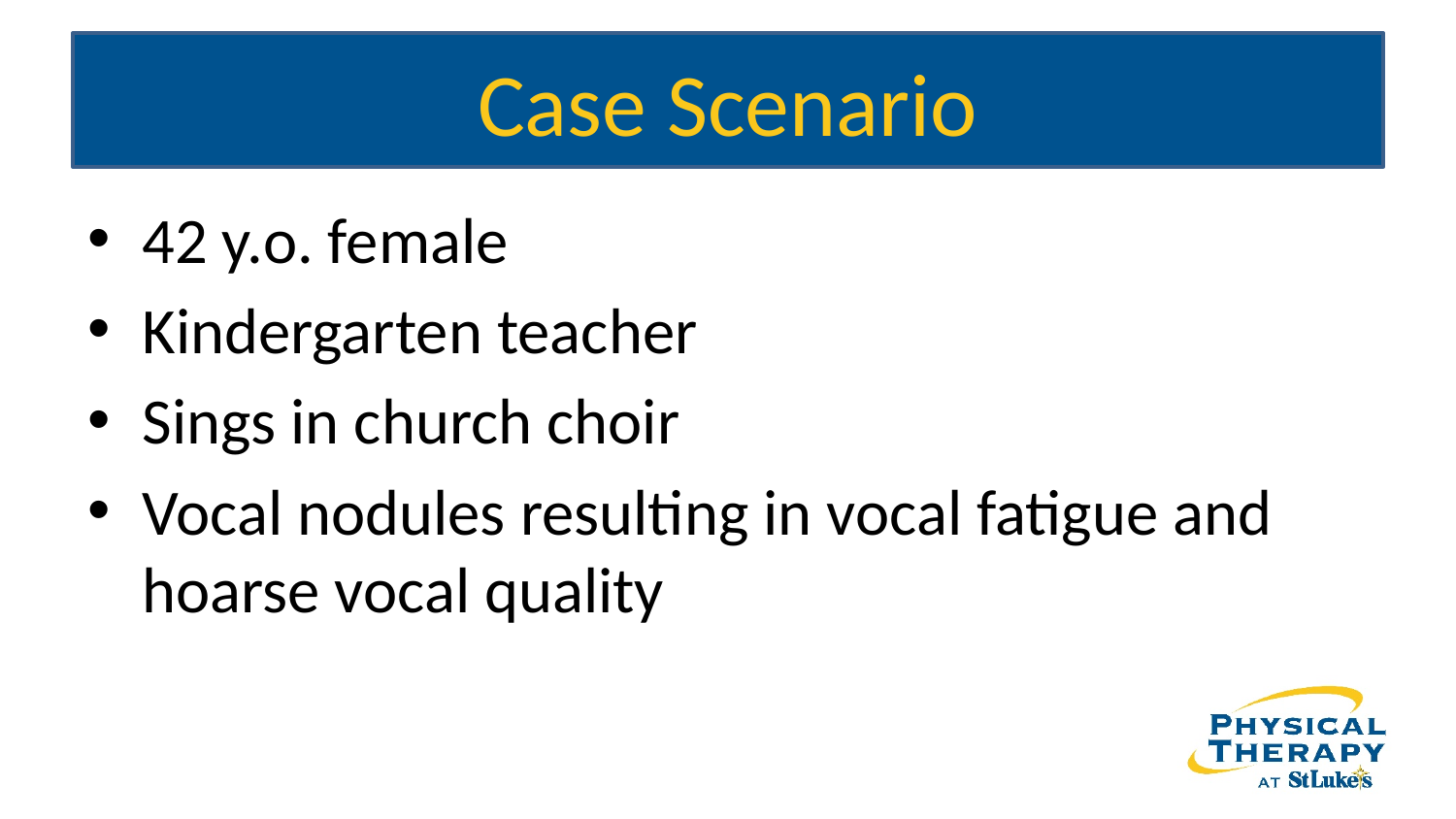

# Case Scenario
42 y.o. female
Kindergarten teacher
Sings in church choir
Vocal nodules resulting in vocal fatigue and hoarse vocal quality